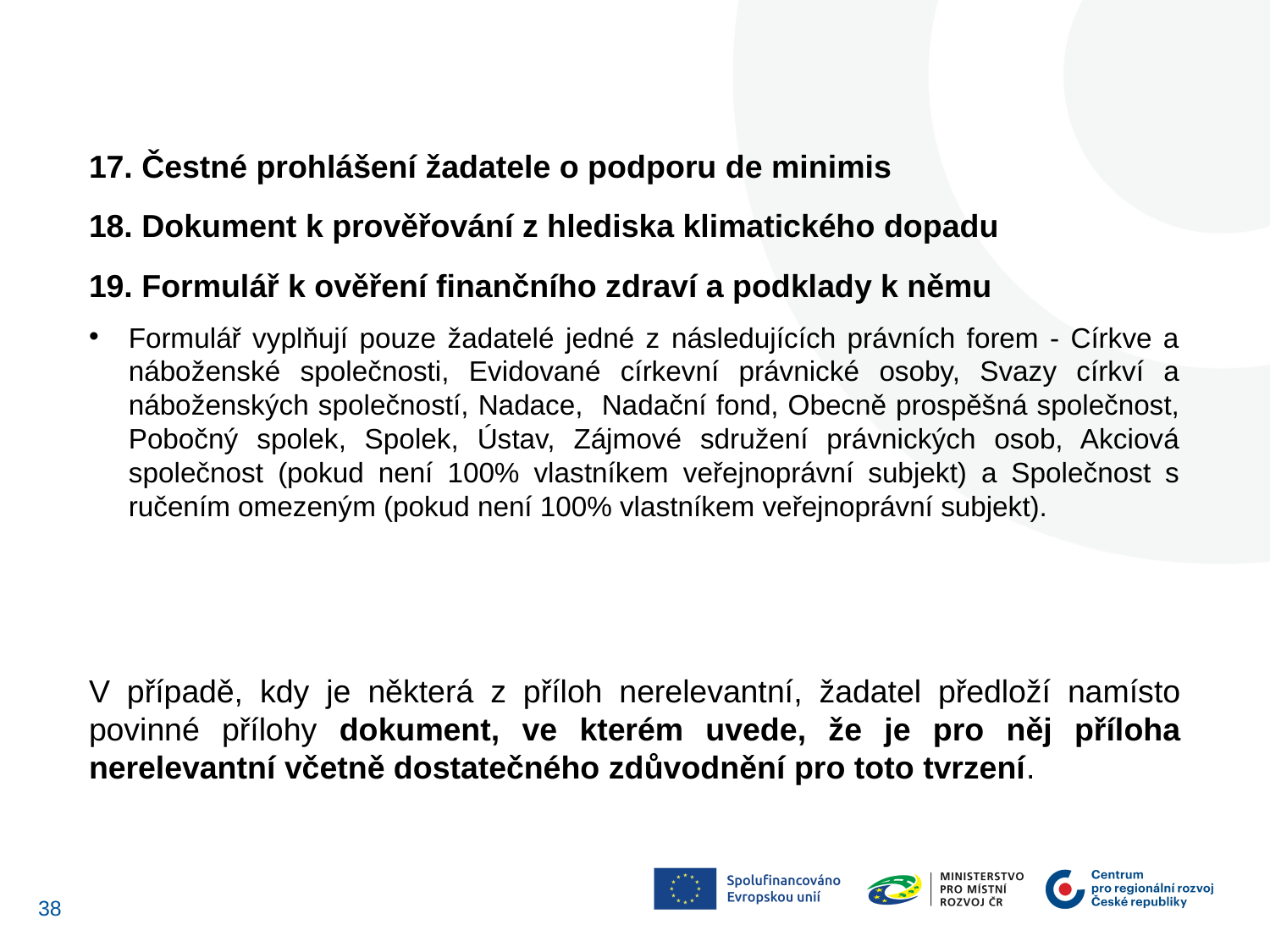

17. Čestné prohlášení žadatele o podporu de minimis
18. Dokument k prověřování z hlediska klimatického dopadu
19. Formulář k ověření finančního zdraví a podklady k němu
Formulář vyplňují pouze žadatelé jedné z následujících právních forem - Církve a náboženské společnosti, Evidované církevní právnické osoby, Svazy církví a náboženských společností, Nadace,  Nadační fond, Obecně prospěšná společnost, Pobočný spolek, Spolek, Ústav, Zájmové sdružení právnických osob, Akciová společnost (pokud není 100% vlastníkem veřejnoprávní subjekt) a Společnost s ručením omezeným (pokud není 100% vlastníkem veřejnoprávní subjekt).

V případě, kdy je některá z příloh nerelevantní, žadatel předloží namísto povinné přílohy dokument, ve kterém uvede, že je pro něj příloha nerelevantní včetně dostatečného zdůvodnění pro toto tvrzení.

38